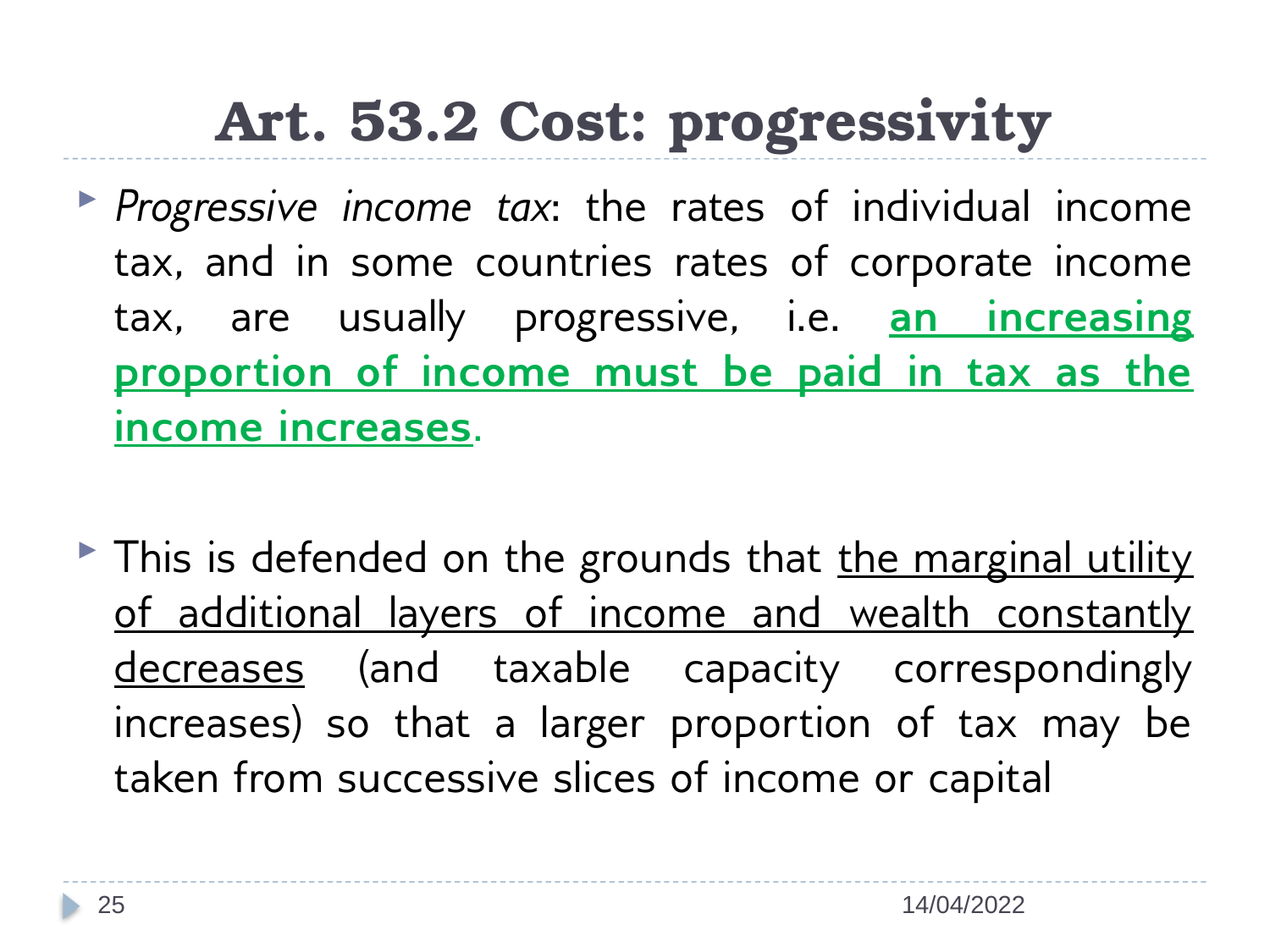

# Art. 53.2 Cost: progressivity
Progressive income tax: the rates of individual income tax, and in some countries rates of corporate income tax, are usually progressive, i.e. an increasing proportion of income must be paid in tax as the income increases.

This is defended on the grounds that the marginal utility of additional layers of income and wealth constantly decreases (and taxable capacity correspondingly increases) so that a larger proportion of tax may be taken from successive slices of income or capital
25
14/04/2022